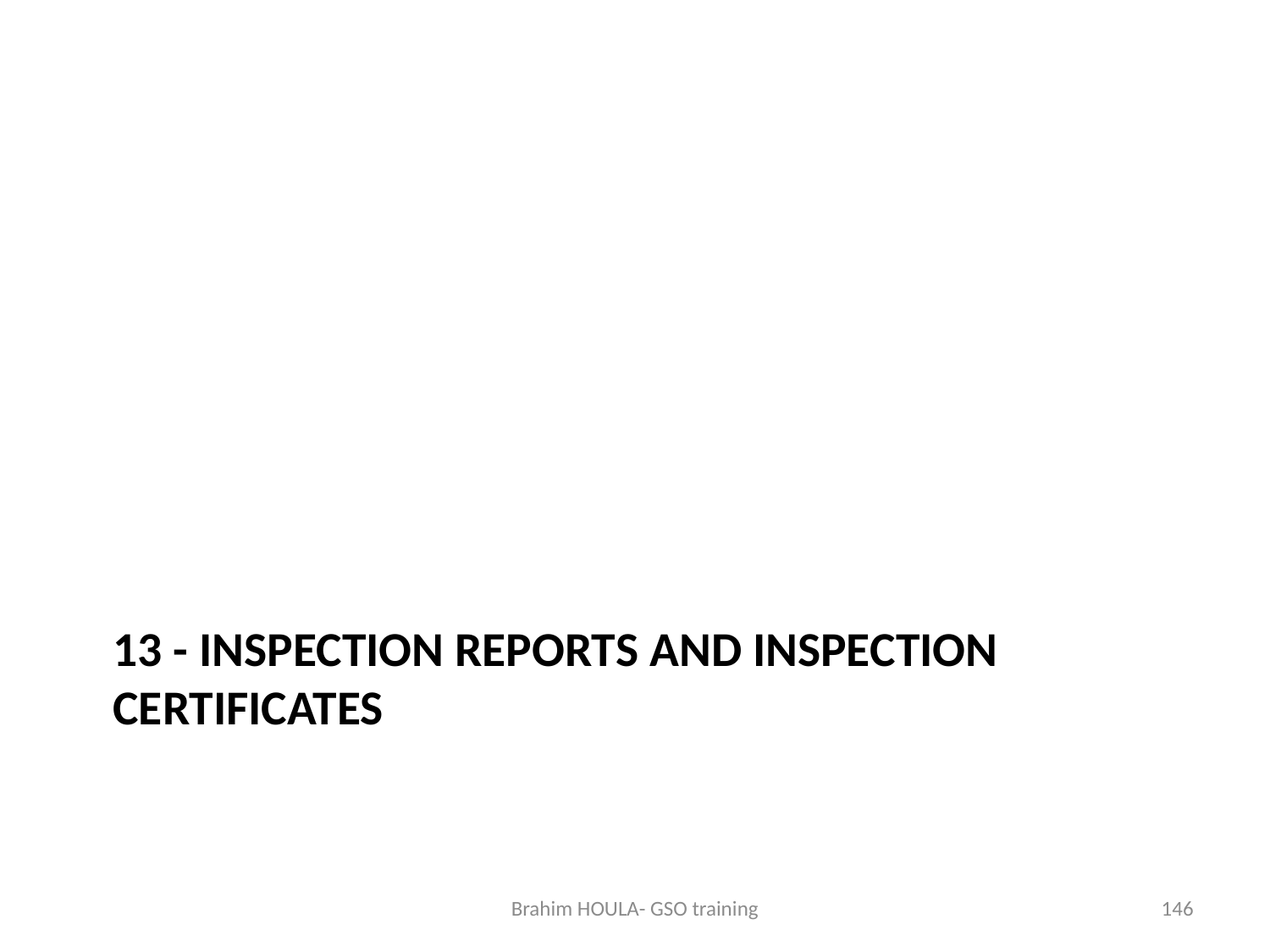

# 13 - inspection reports and inspection certificates
Brahim HOULA- GSO training
146